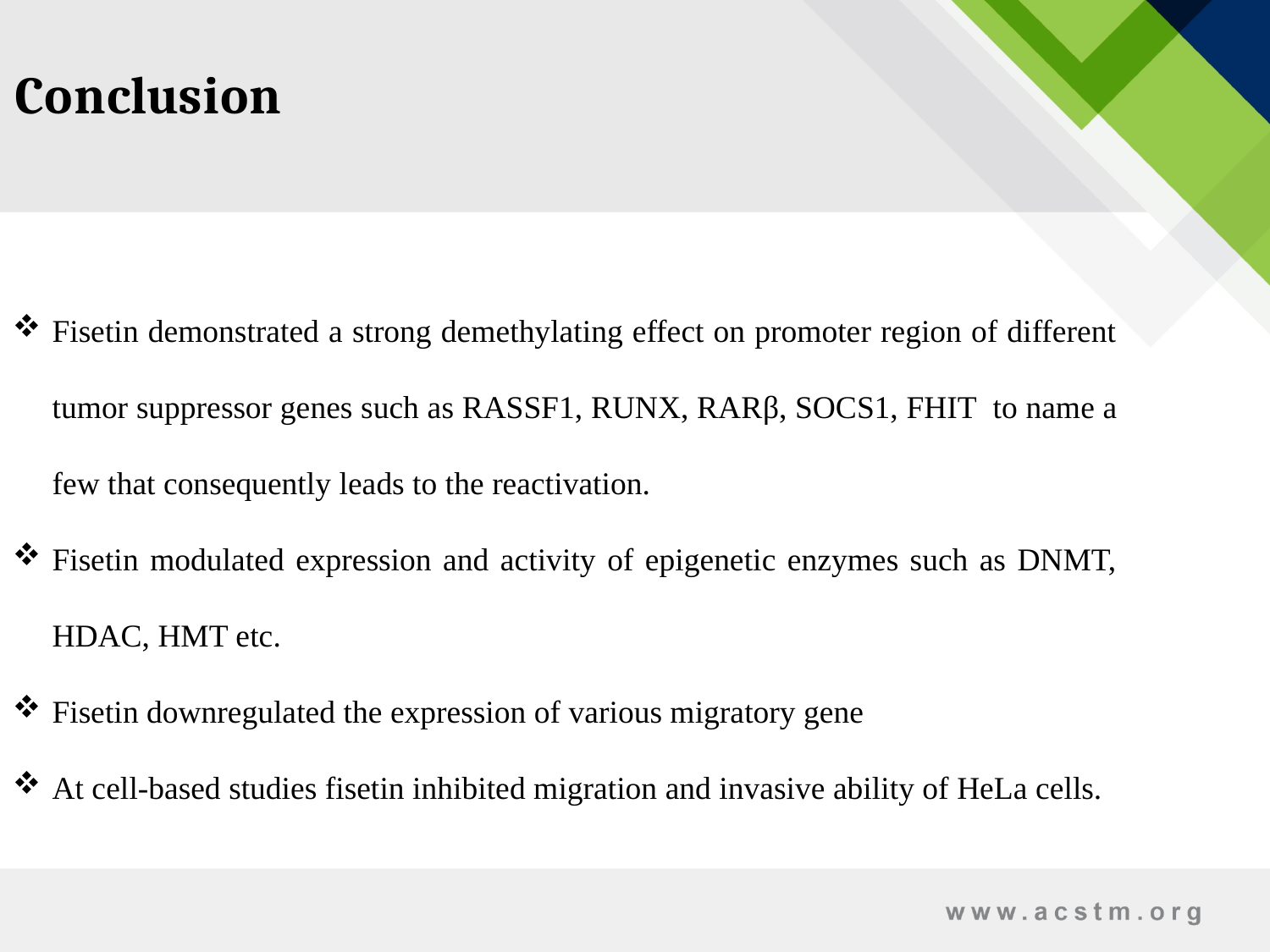

Conclusion
Fisetin demonstrated a strong demethylating effect on promoter region of different tumor suppressor genes such as RASSF1, RUNX, RARβ, SOCS1, FHIT  to name a few that consequently leads to the reactivation.
Fisetin modulated expression and activity of epigenetic enzymes such as DNMT, HDAC, HMT etc.
Fisetin downregulated the expression of various migratory gene
At cell-based studies fisetin inhibited migration and invasive ability of HeLa cells.